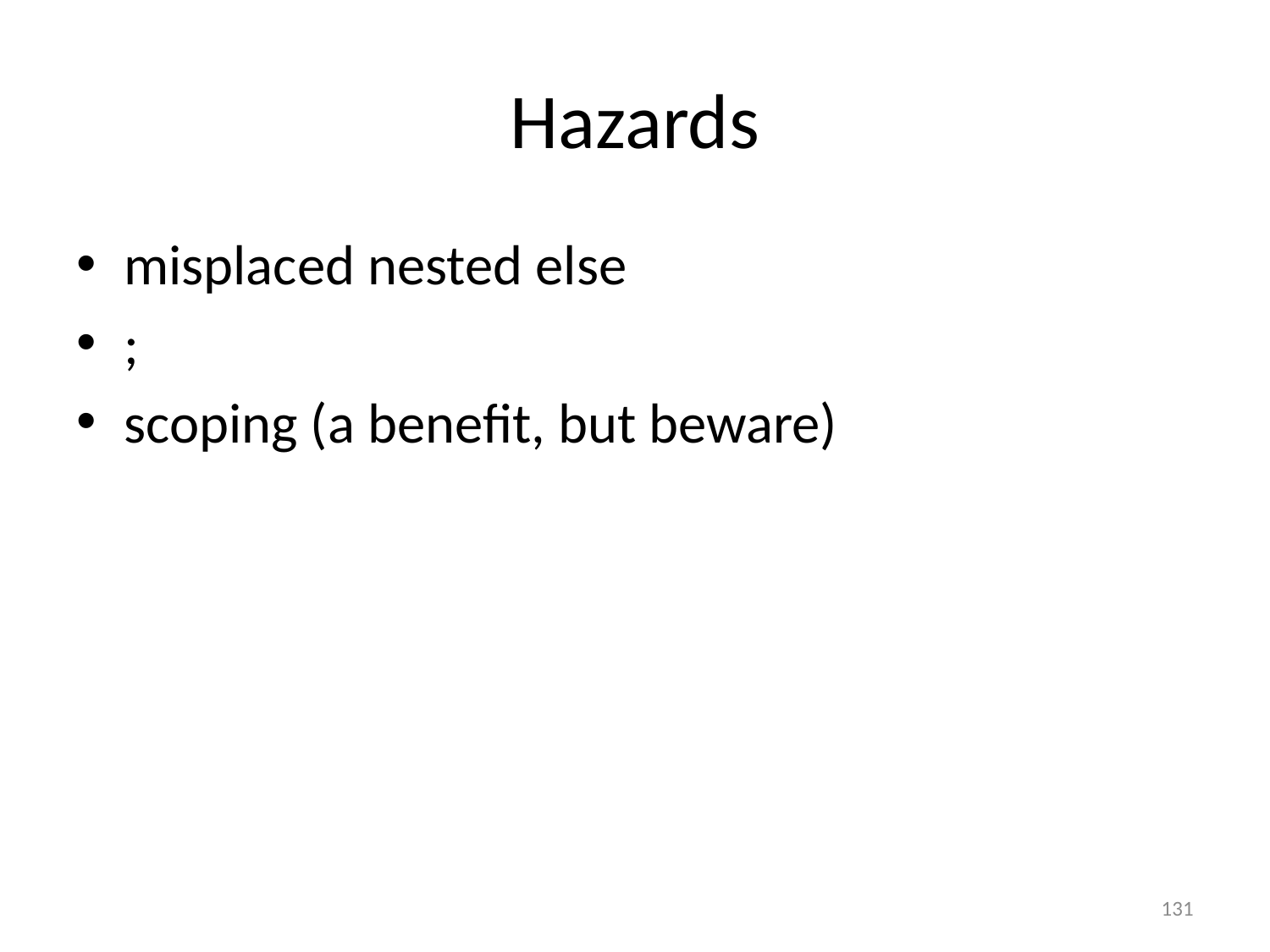

# Hazards
misplaced nested else
;
scoping (a benefit, but beware)

131